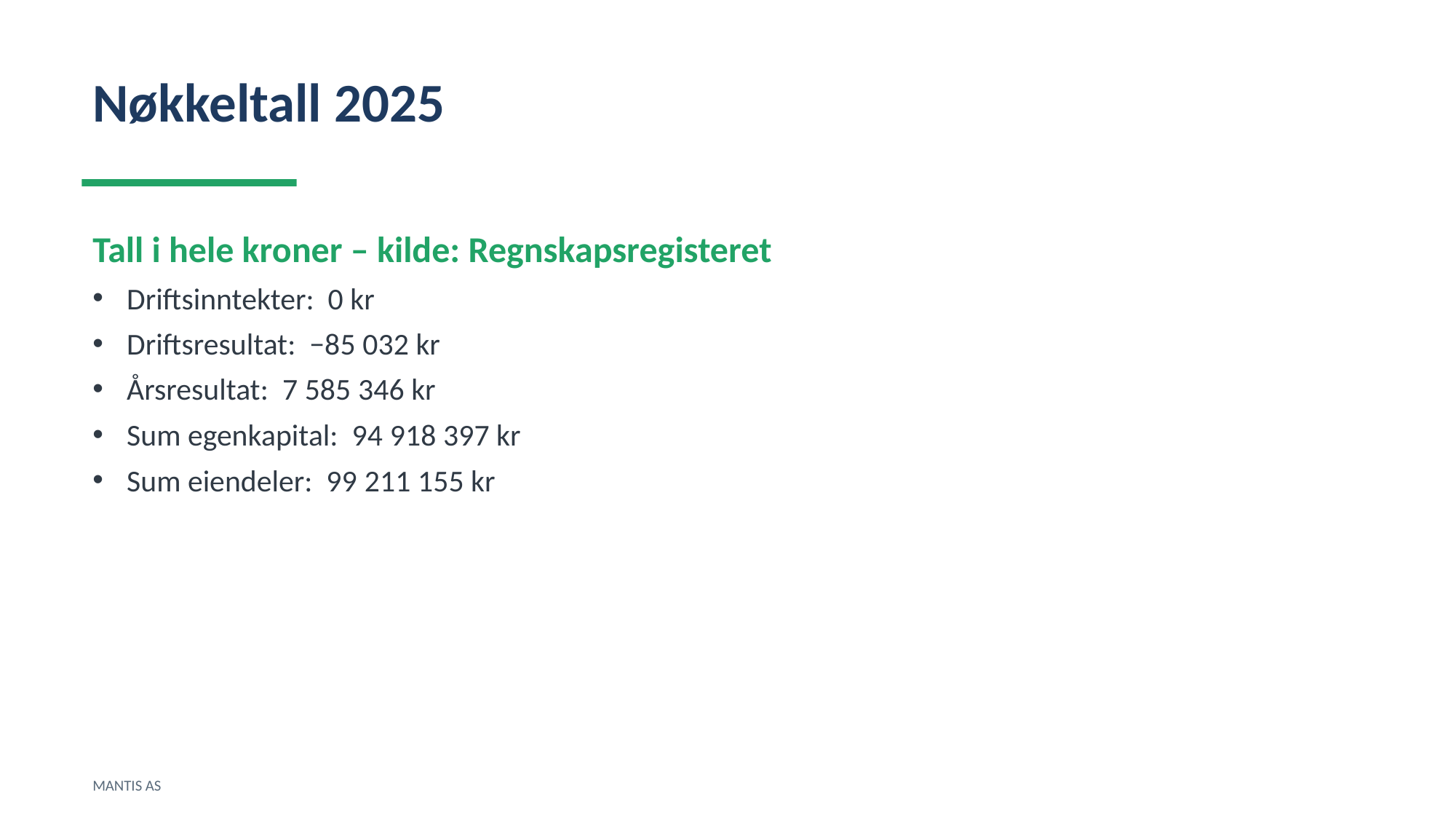

Nøkkeltall 2025

Tall i hele kroner – kilde: Regnskapsregisteret
Driftsinntekter:  0 kr
Driftsresultat:  −85 032 kr
Årsresultat:  7 585 346 kr
Sum egenkapital:  94 918 397 kr
Sum eiendeler:  99 211 155 kr
MANTIS AS